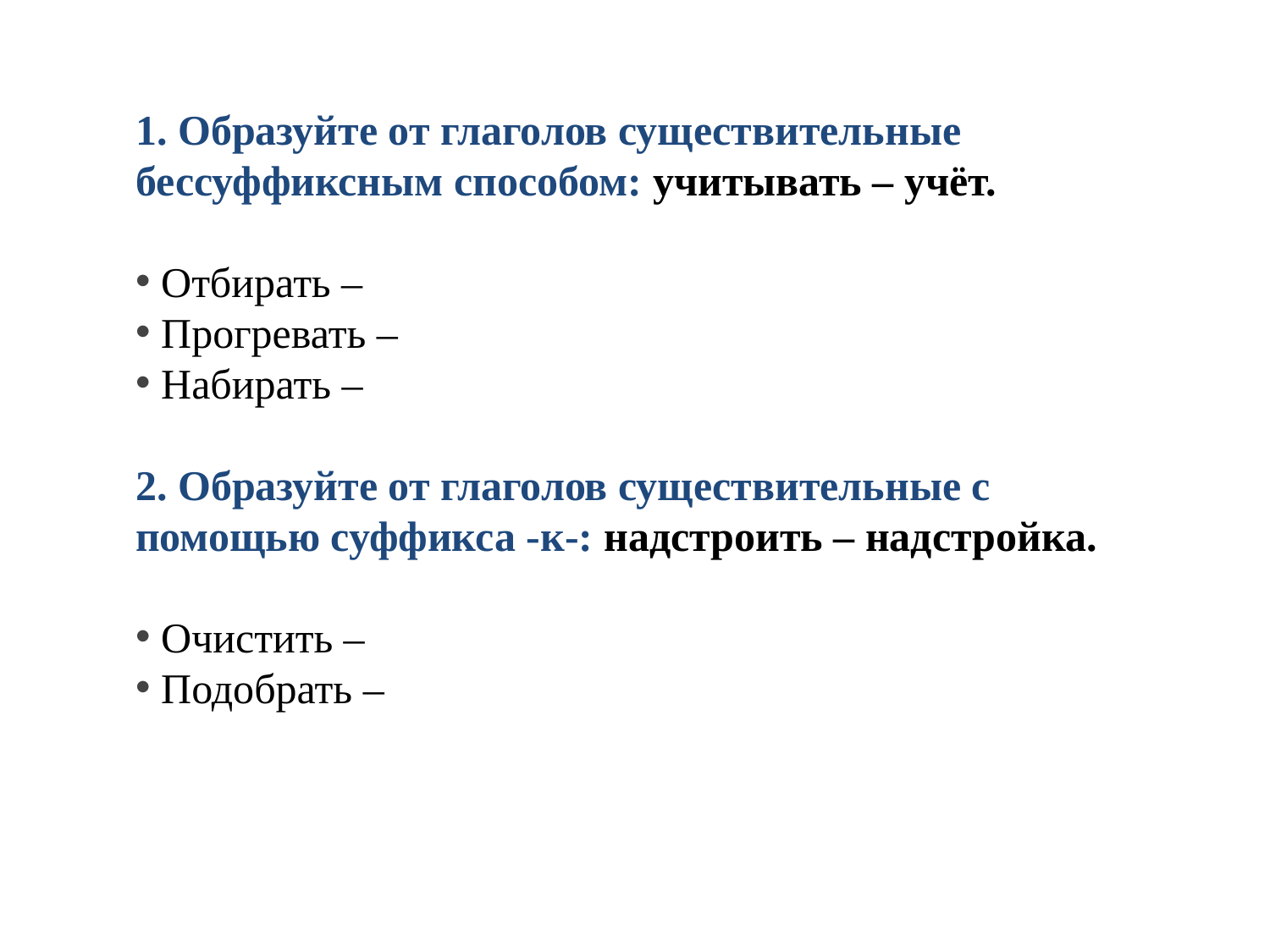

1. Образуйте от глаголов существительные бессуффиксным способом: учитывать – учёт.

 Отбирать –
 Прогревать –
 Набирать –

2. Образуйте от глаголов существительные с помощью суффикса -к-: надстроить – надстройка.

 Очистить –
 Подобрать –